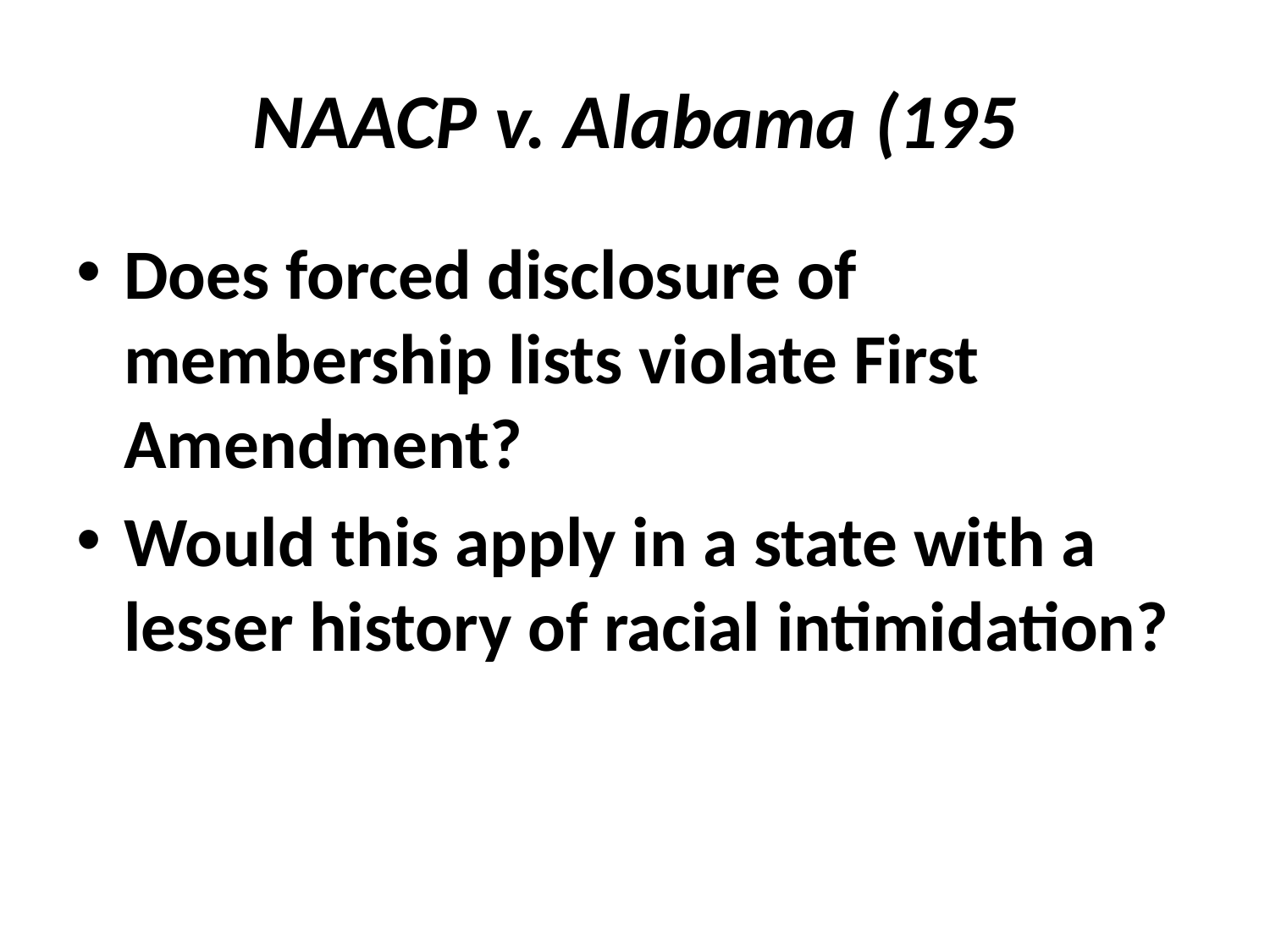

# NAACP v. Alabama (195
Does forced disclosure of membership lists violate First Amendment?
Would this apply in a state with a lesser history of racial intimidation?